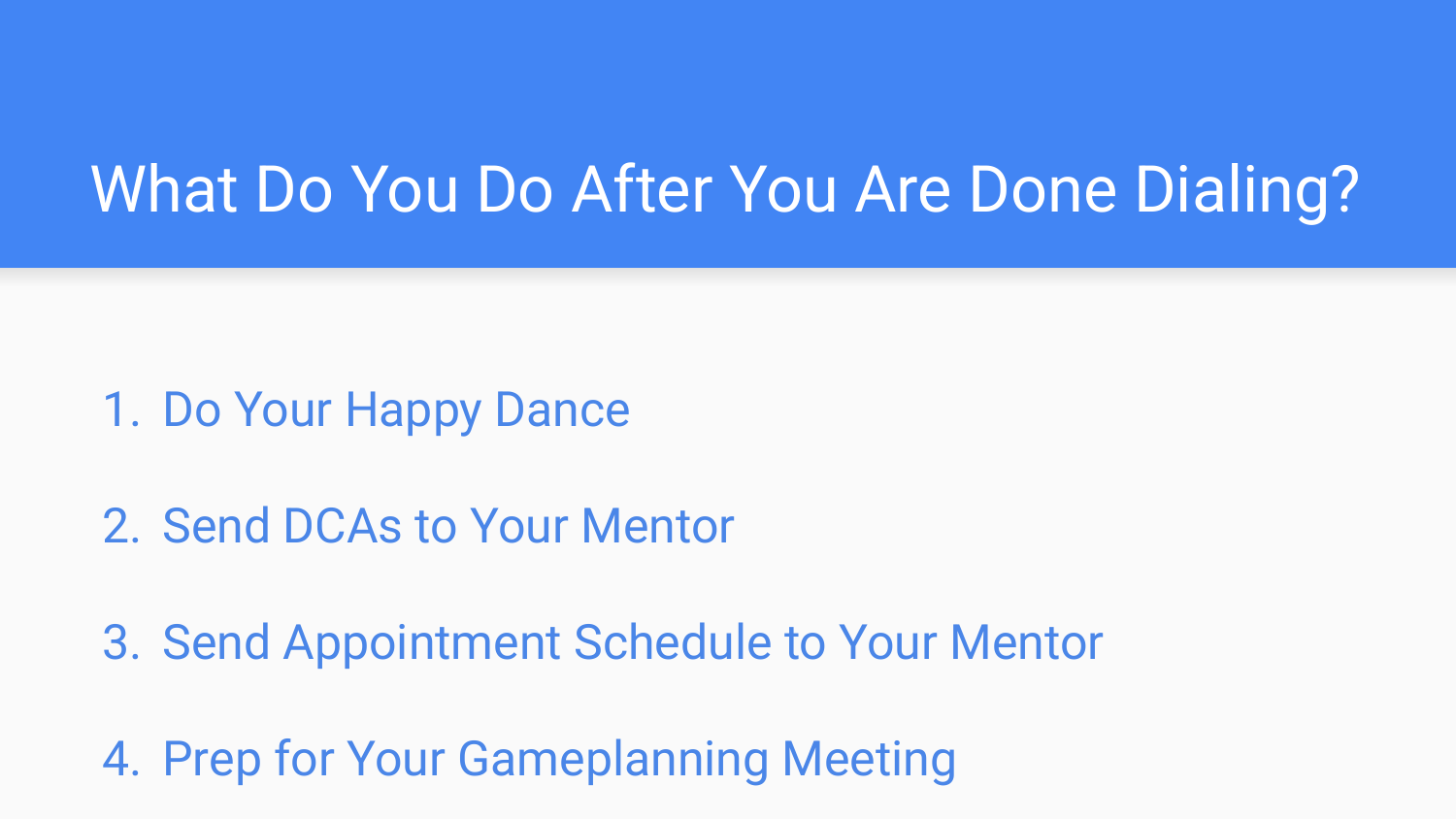

# What Do You Do After You Are Done Dialing?
Do Your Happy Dance
Send DCAs to Your Mentor
Send Appointment Schedule to Your Mentor
Prep for Your Gameplanning Meeting